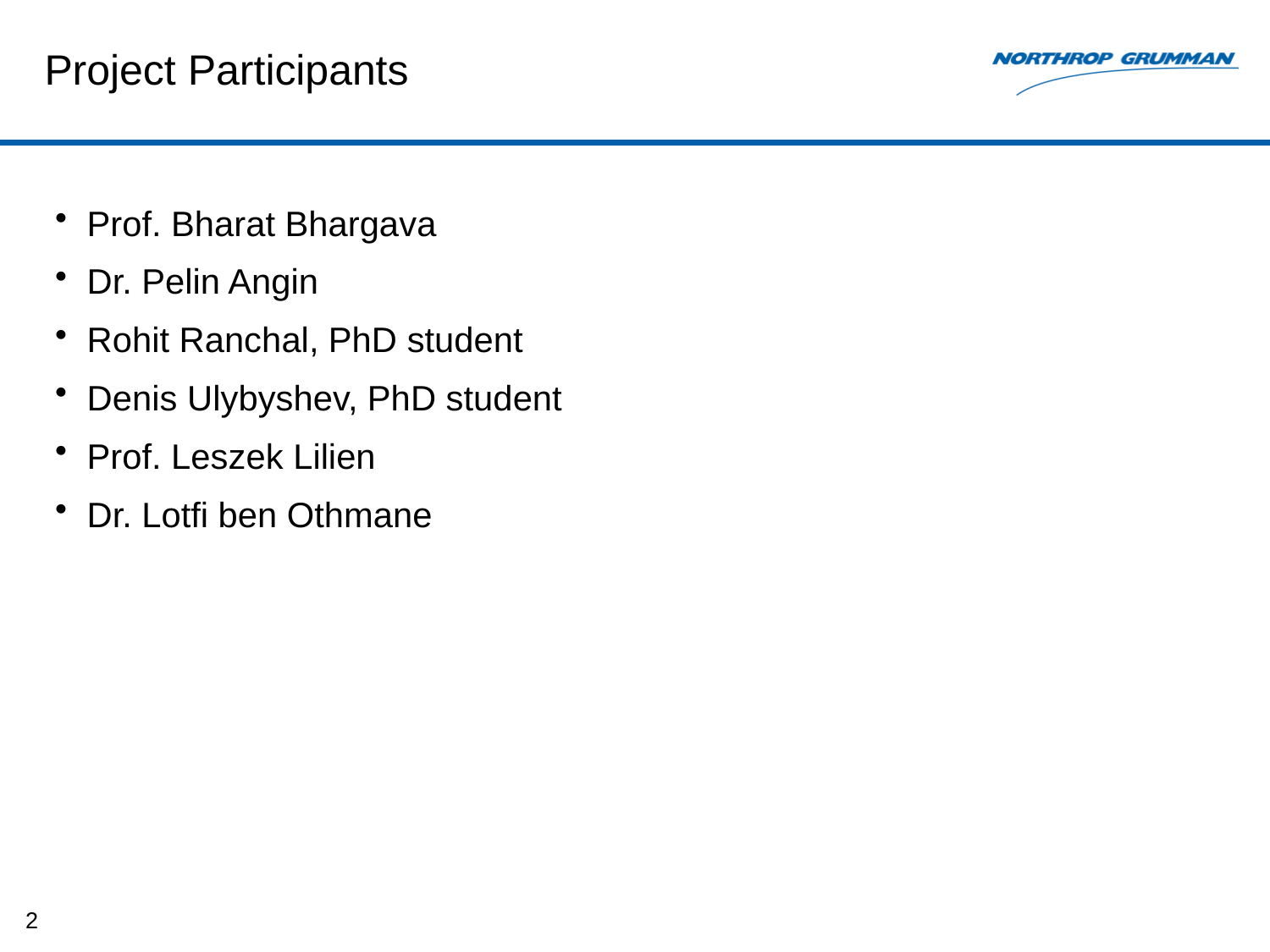

# Project Participants
Prof. Bharat Bhargava
Dr. Pelin Angin
Rohit Ranchal, PhD student
Denis Ulybyshev, PhD student
Prof. Leszek Lilien
Dr. Lotfi ben Othmane
2